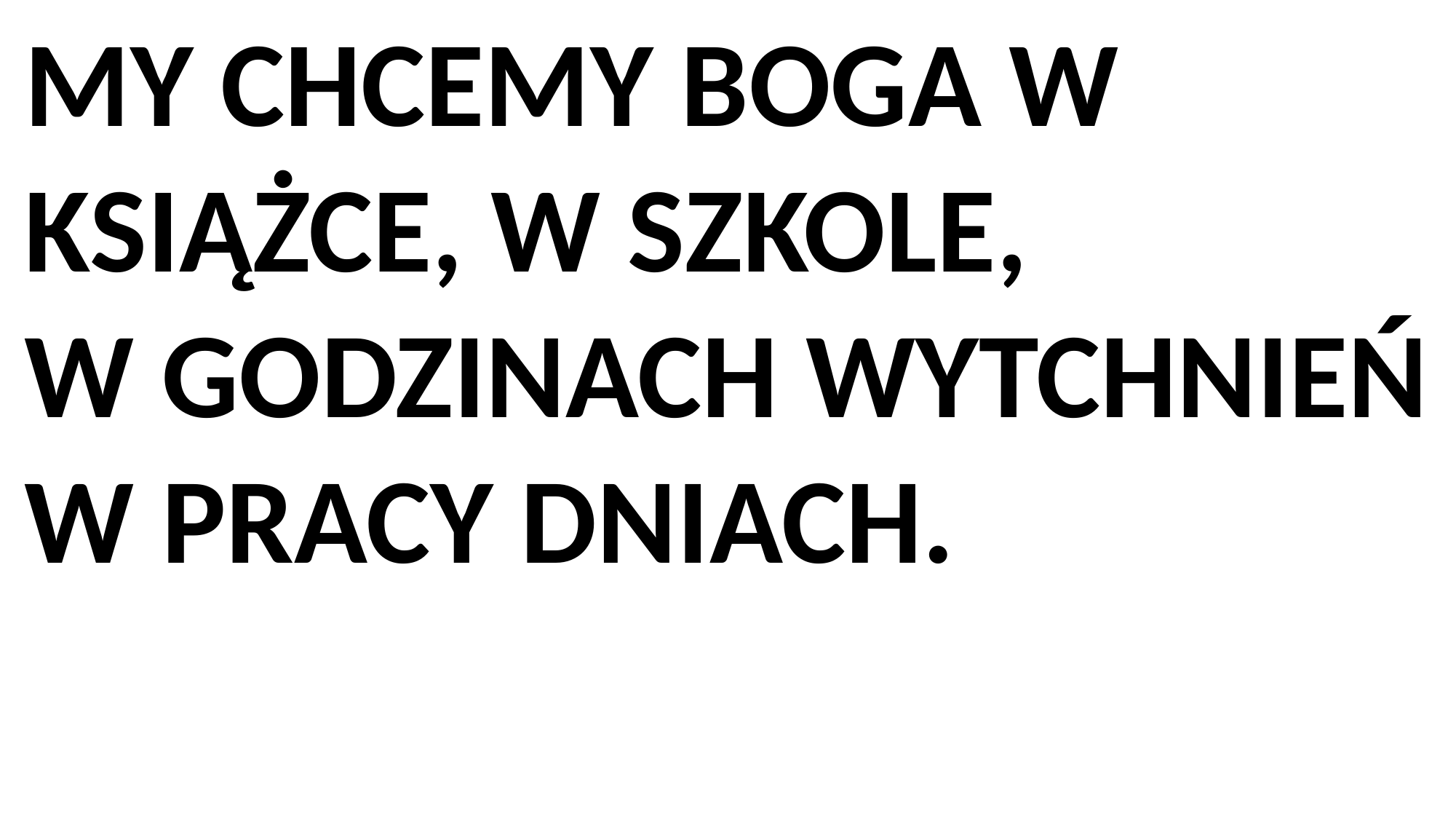

MY CHCEMY BOGA W KSIĄŻCE, W SZKOLE,
W GODZINACH WYTCHNIEŃ W PRACY DNIACH.